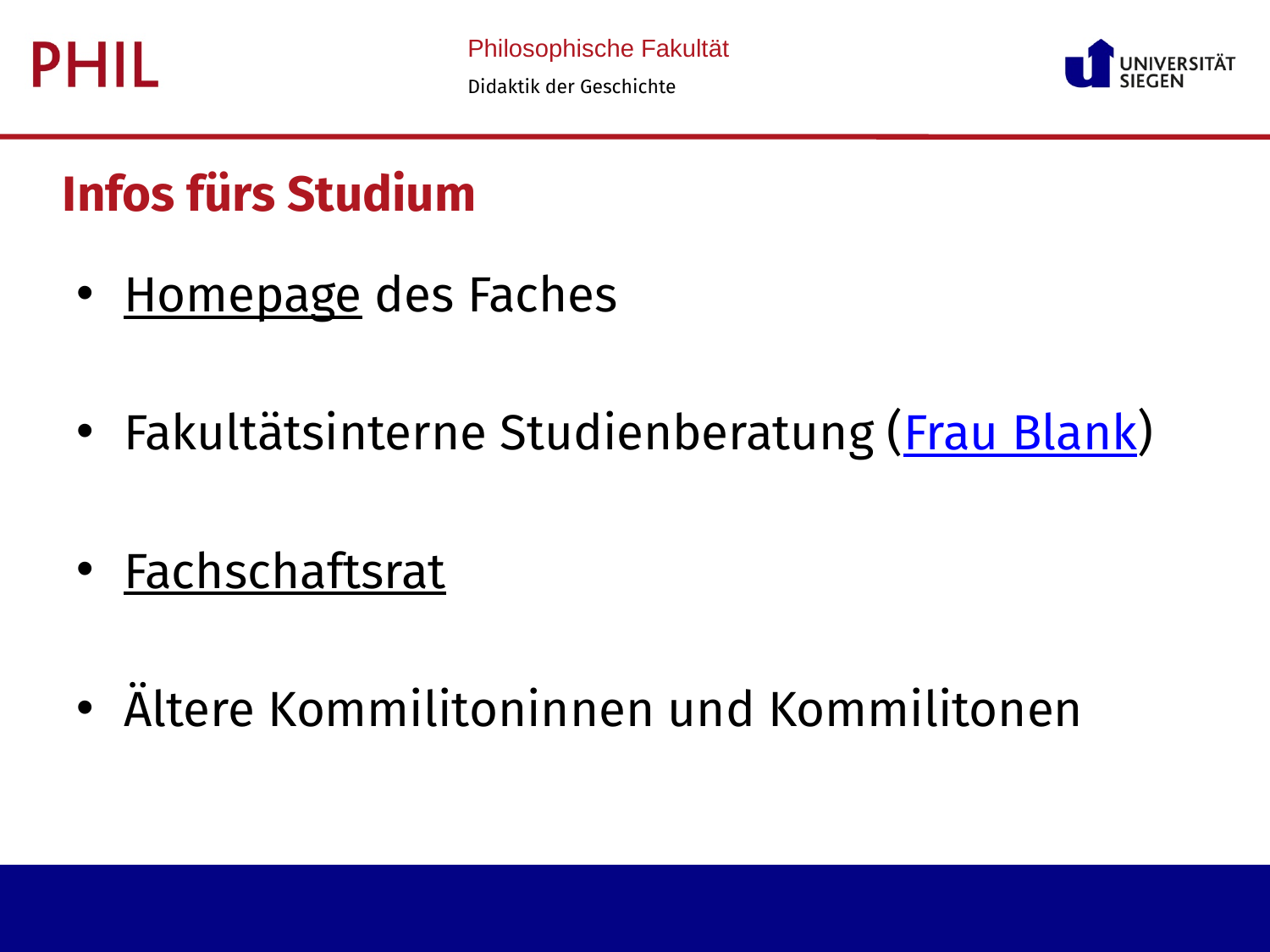

Infos fürs Studium
Homepage des Faches

Fakultätsinterne Studienberatung (Frau Blank)

Fachschaftsrat

Ältere Kommilitoninnen und Kommilitonen